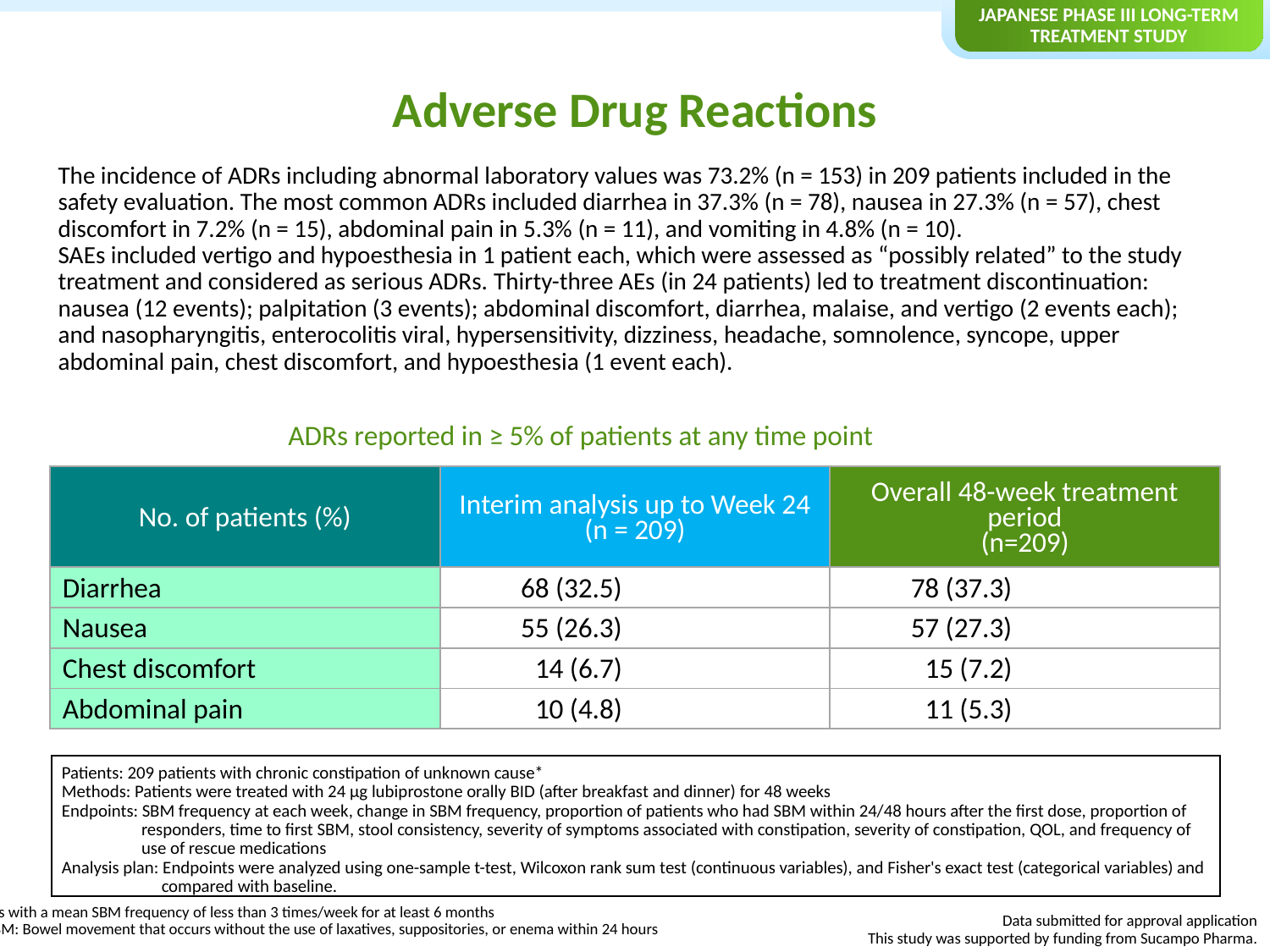

Japanese Phase III Long-term Treatment study

# Adverse Drug Reactions
The incidence of ADRs including abnormal laboratory values was 73.2% (n = 153) in 209 patients included in the safety evaluation. The most common ADRs included diarrhea in 37.3% (n = 78), nausea in 27.3% (n = 57), chest discomfort in 7.2% (n = 15), abdominal pain in 5.3% (n = 11), and vomiting in 4.8% (n = 10).
SAEs included vertigo and hypoesthesia in 1 patient each, which were assessed as “possibly related” to the study treatment and considered as serious ADRs. Thirty-three AEs (in 24 patients) led to treatment discontinuation: nausea (12 events); palpitation (3 events); abdominal discomfort, diarrhea, malaise, and vertigo (2 events each); and nasopharyngitis, enterocolitis viral, hypersensitivity, dizziness, headache, somnolence, syncope, upper abdominal pain, chest discomfort, and hypoesthesia (1 event each).
ADRs reported in ≥ 5% of patients at any time point
| No. of patients (%) | Interim analysis up to Week 24 (n = 209) | Overall 48-week treatment period (n=209) |
| --- | --- | --- |
| Diarrhea | 68 (32.5) | 78 (37.3) |
| Nausea | 55 (26.3) | 57 (27.3) |
| Chest discomfort | 14 (6.7) | 15 (7.2) |
| Abdominal pain | 10 (4.8) | 11 (5.3) |
Patients: 209 patients with chronic constipation of unknown cause*
Methods: Patients were treated with 24 μg lubiprostone orally BID (after breakfast and dinner) for 48 weeks
Endpoints: SBM frequency at each week, change in SBM frequency, proportion of patients who had SBM within 24/48 hours after the first dose, proportion of responders, time to first SBM, stool consistency, severity of symptoms associated with constipation, severity of constipation, QOL, and frequency of use of rescue medications
Analysis plan: Endpoints were analyzed using one-sample t-test, Wilcoxon rank sum test (continuous variables), and Fisher's exact test (categorical variables) and compared with baseline.
*Patients with a mean SBM frequency of less than 3 times/week for at least 6 months
Note) SBM: Bowel movement that occurs without the use of laxatives, suppositories, or enema within 24 hours
Data submitted for approval application
This study was supported by funding from Sucampo Pharma.